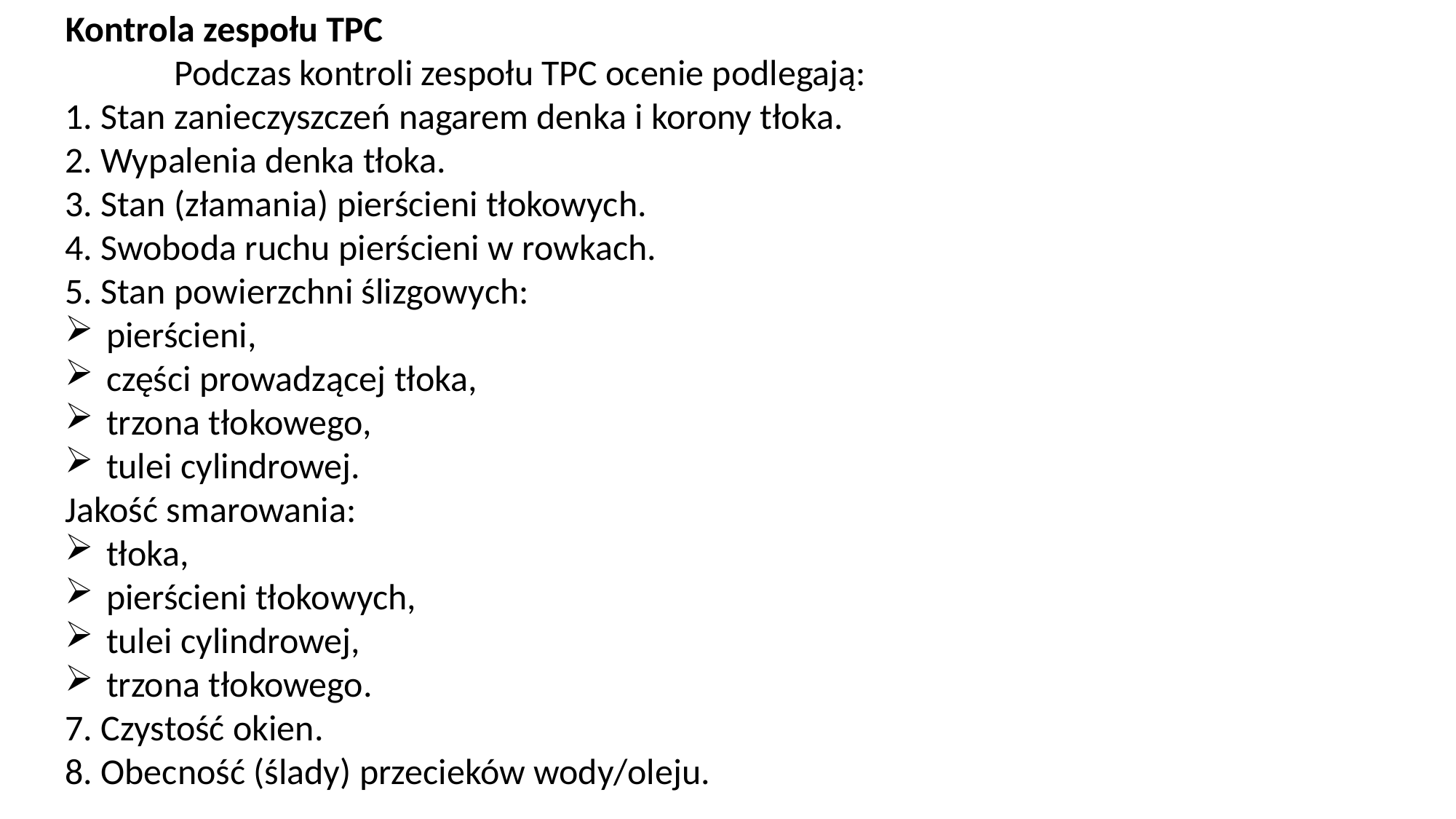

Kontrola zespołu TPC
	Podczas kontroli zespołu TPC ocenie podlegają:
1. Stan zanieczyszczeń nagarem denka i korony tłoka.
2. Wypalenia denka tłoka.
3. Stan (złamania) pierścieni tłokowych.
4. Swoboda ruchu pierścieni w rowkach.
5. Stan powierzchni ślizgowych:
pierścieni,
części prowadzącej tłoka,
trzona tłokowego,
tulei cylindrowej.
Jakość smarowania:
tłoka,
pierścieni tłokowych,
tulei cylindrowej,
trzona tłokowego.
7. Czystość okien.
8. Obecność (ślady) przecieków wody/oleju.